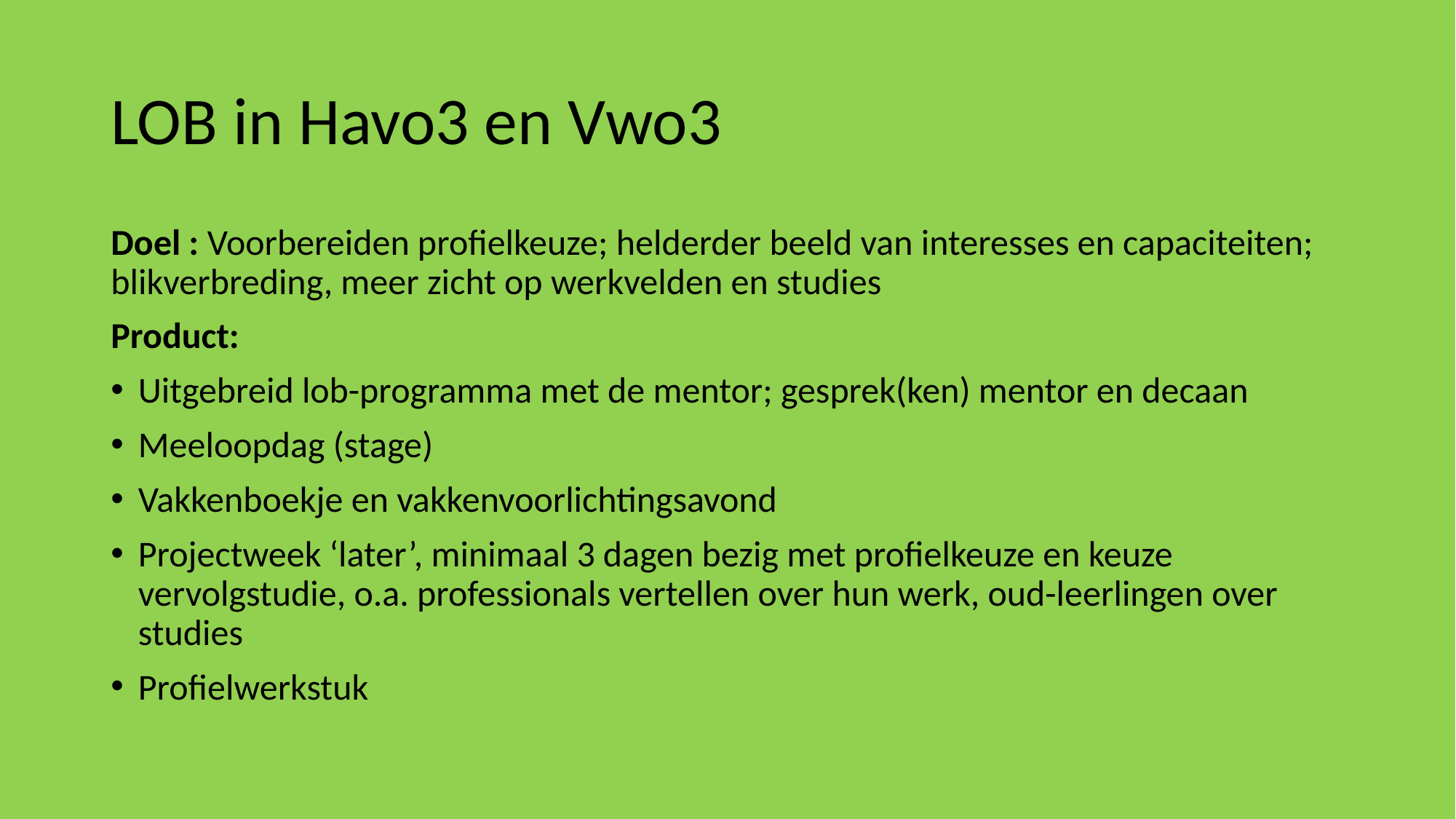

# LOB in Havo3 en Vwo3
Doel : Voorbereiden profielkeuze; helderder beeld van interesses en capaciteiten; blikverbreding, meer zicht op werkvelden en studies
Product:
Uitgebreid lob-programma met de mentor; gesprek(ken) mentor en decaan
Meeloopdag (stage)
Vakkenboekje en vakkenvoorlichtingsavond
Projectweek ‘later’, minimaal 3 dagen bezig met profielkeuze en keuze vervolgstudie, o.a. professionals vertellen over hun werk, oud-leerlingen over studies
Profielwerkstuk